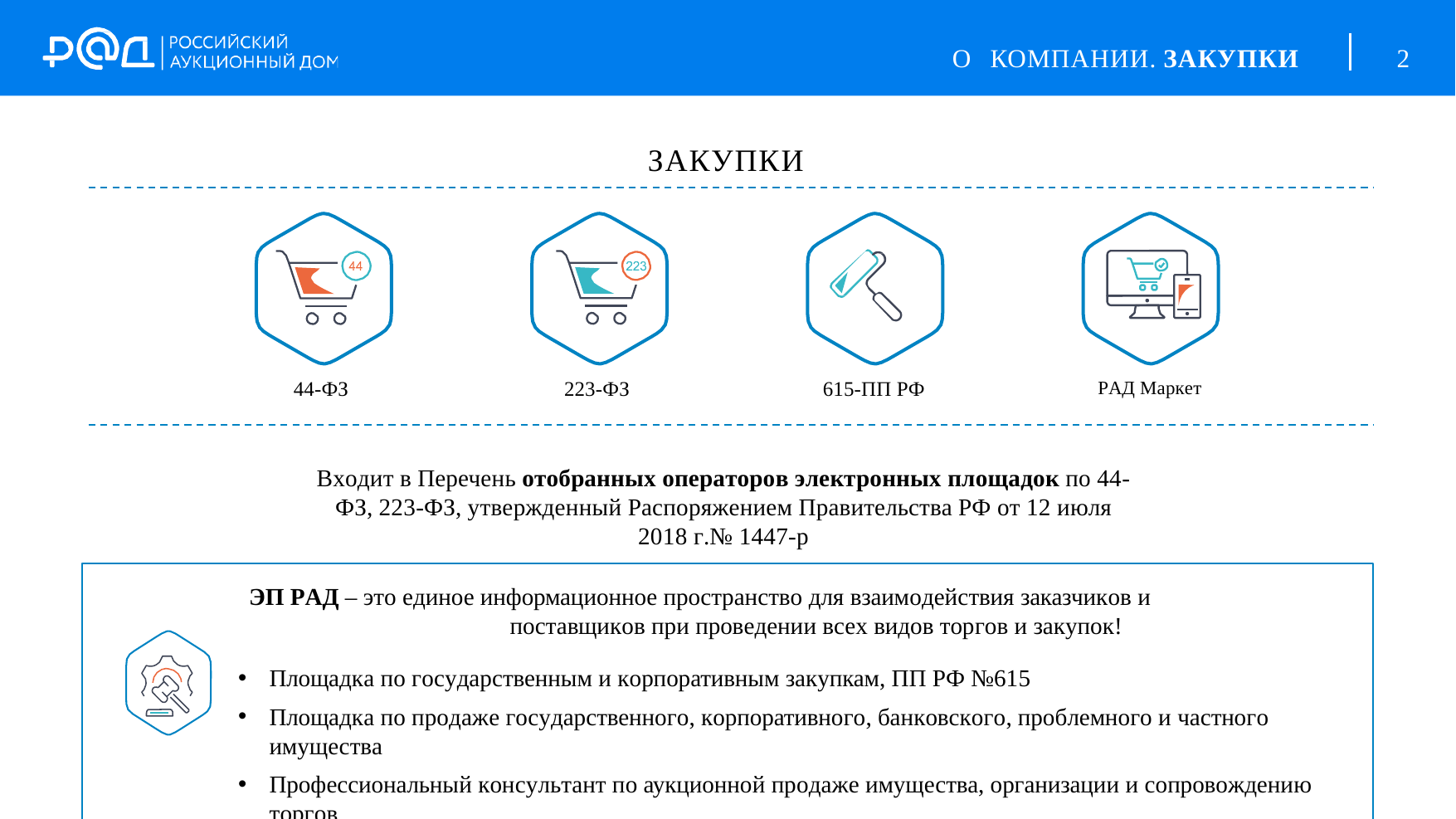

О   КОМПАНИИ. ЗАКУПКИ
2
ЗАКУПКИ

РАД Маркет
44-ФЗ
223-ФЗ
615-ПП РФ

Входит в Перечень отобранных операторов электронных площадок по 44-ФЗ, 223-ФЗ, утвержденный Распоряжением Правительства РФ от 12 июля 2018 г.№ 1447-р

Площадка по государственным и корпоративным закупкам, ПП РФ №615
Площадка по продаже государственного, корпоративного, банковского, проблемного и частного имущества
Профессиональный консультант по аукционной продаже имущества, организации и сопровождению торгов

ЭП РАД – это единое информационное пространство для взаимодействия заказчиков и поставщиков при проведении всех видов торгов и закупок!